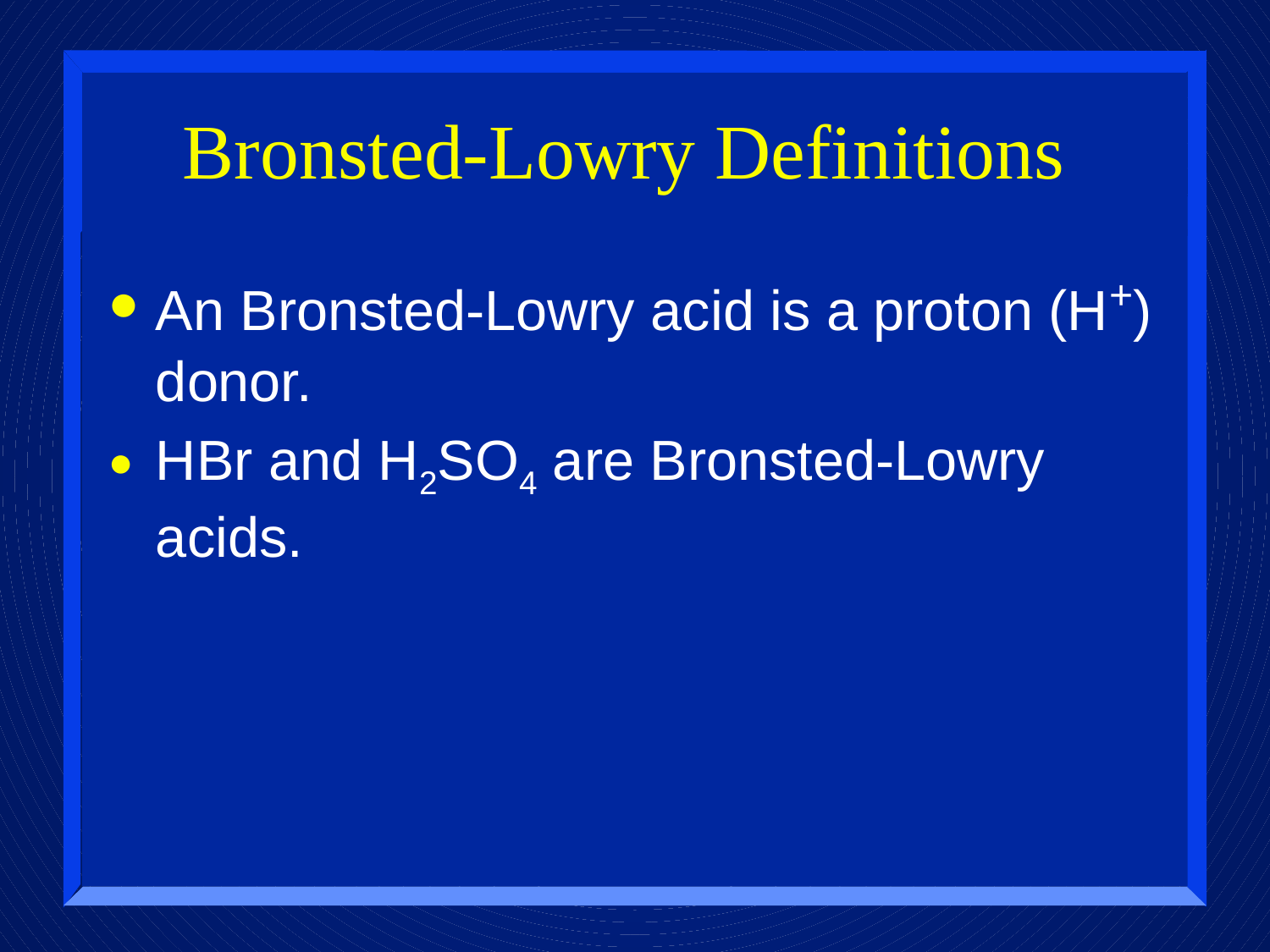

# Bronsted-Lowry Definitions
An Bronsted-Lowry acid is a proton (H+) donor.
HBr and H2SO4 are Bronsted-Lowry acids.